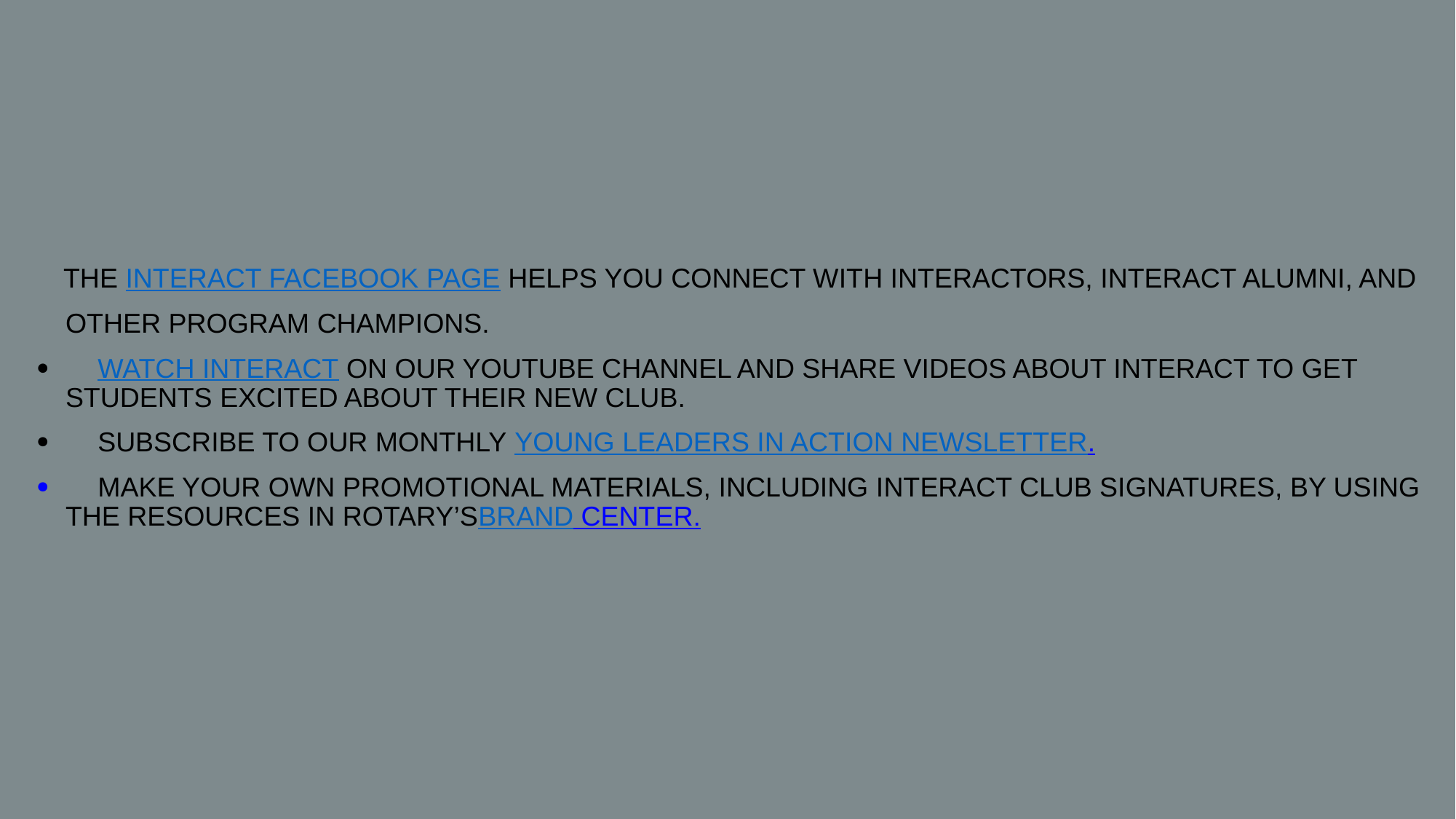

The Interact Facebook page helps you connect with Interactors, Interact alumni, and other program champions.
•       Watch Interact on our YouTube channel and share videos about Interact to get students excited about their new club.
•       Subscribe to our monthly Young Leaders in Action newsletter.
•       Make your own promotional materials, including Interact club signatures, by using the resources in Rotary’sBrand Center.

4